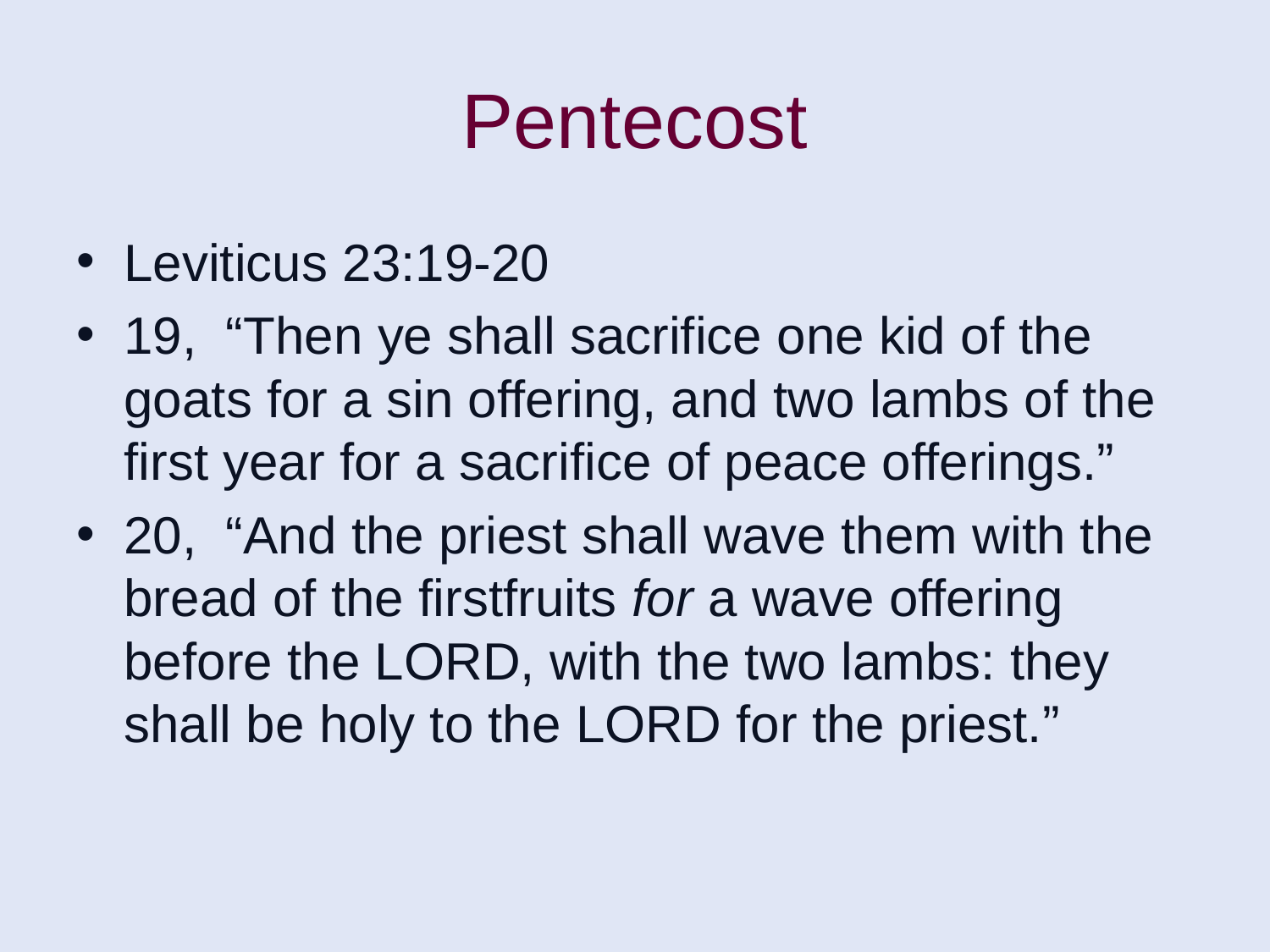

# Pentecost
Leviticus 23:19-20
19,  “Then ye shall sacrifice one kid of the goats for a sin offering, and two lambs of the first year for a sacrifice of peace offerings.”
20,  “And the priest shall wave them with the bread of the firstfruits for a wave offering before the LORD, with the two lambs: they shall be holy to the LORD for the priest.”